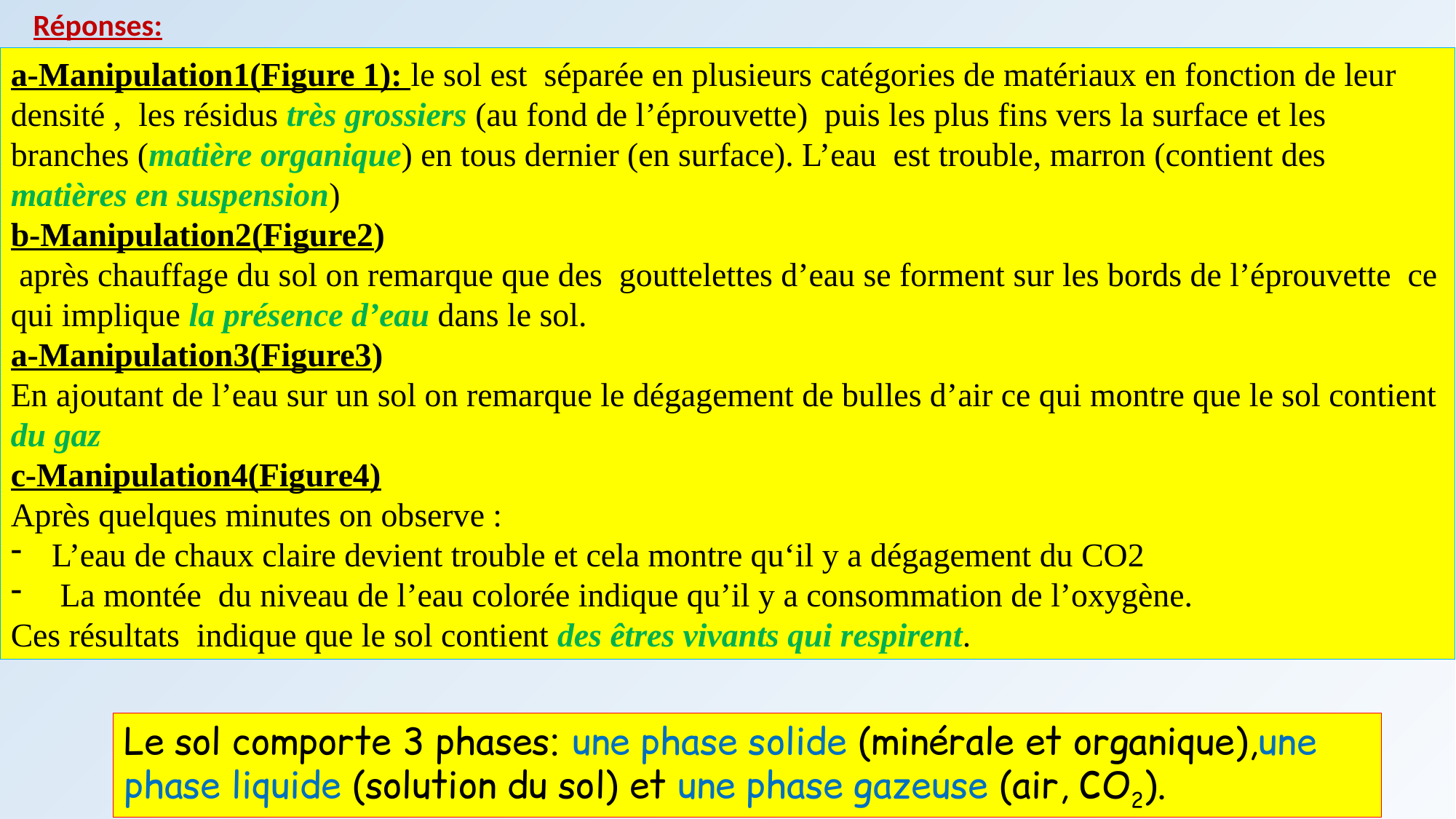

Réponses:
a-Manipulation1(Figure 1): le sol est  séparée en plusieurs catégories de matériaux en fonction de leur densité ,  les résidus très grossiers (au fond de l’éprouvette)  puis les plus fins vers la surface et les branches (matière organique) en tous dernier (en surface). L’eau  est trouble, marron (contient des matières en suspension)
b-Manipulation2(Figure2)
 après chauffage du sol on remarque que des  gouttelettes d’eau se forment sur les bords de l’éprouvette  ce qui implique la présence d’eau dans le sol.
a-Manipulation3(Figure3)
En ajoutant de l’eau sur un sol on remarque le dégagement de bulles d’air ce qui montre que le sol contient du gaz
c-Manipulation4(Figure4)
Après quelques minutes on observe :
L’eau de chaux claire devient trouble et cela montre qu‘il y a dégagement du CO2
 La montée  du niveau de l’eau colorée indique qu’il y a consommation de l’oxygène.
Ces résultats  indique que le sol contient des êtres vivants qui respirent.
Le sol comporte 3 phases: une phase solide (minérale et organique),une phase liquide (solution du sol) et une phase gazeuse (air, CO2).